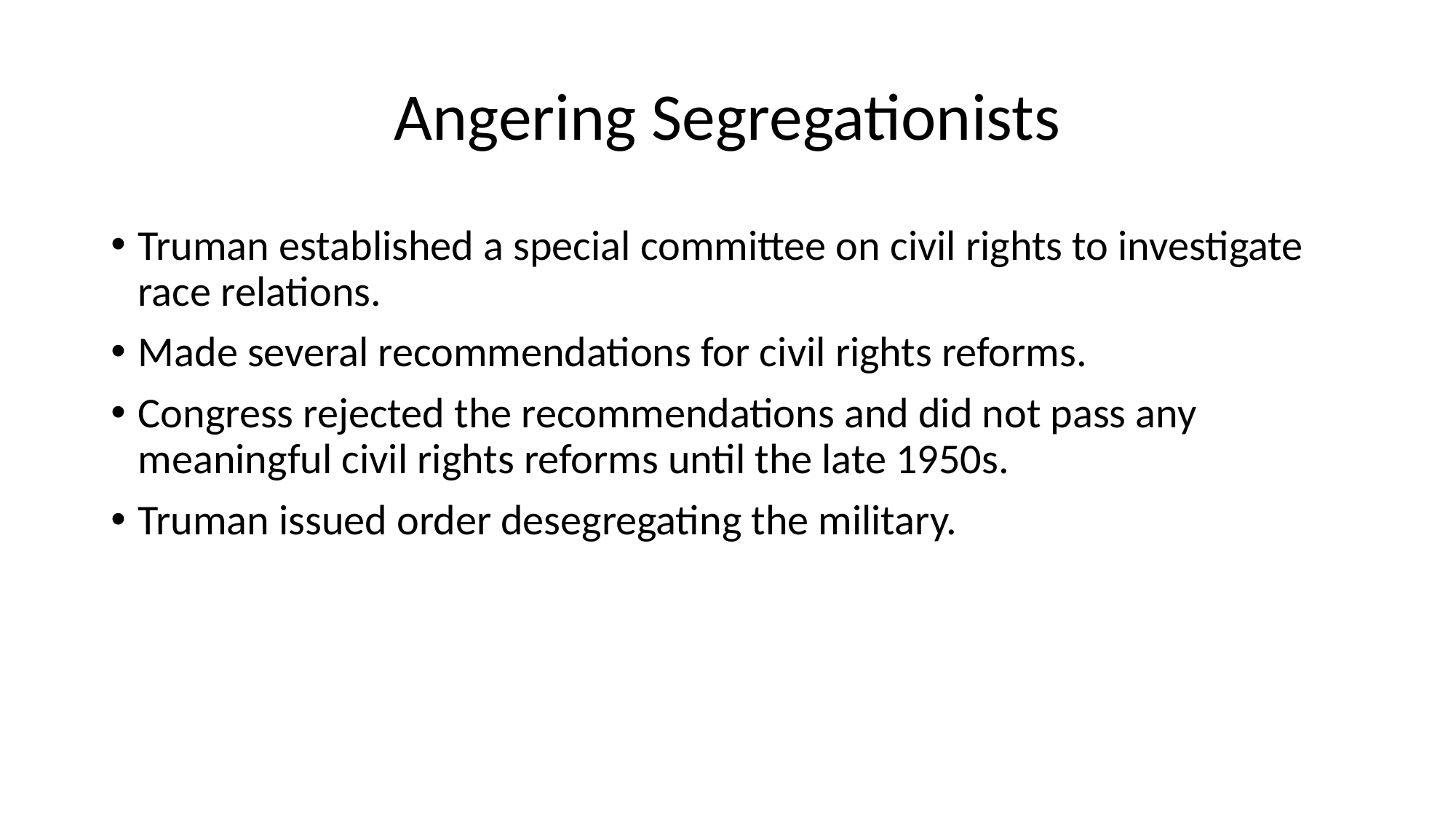

# Angering Segregationists
Truman established a special committee on civil rights to investigate race relations.
Made several recommendations for civil rights reforms.
Congress rejected the recommendations and did not pass any meaningful civil rights reforms until the late 1950s.
Truman issued order desegregating the military.